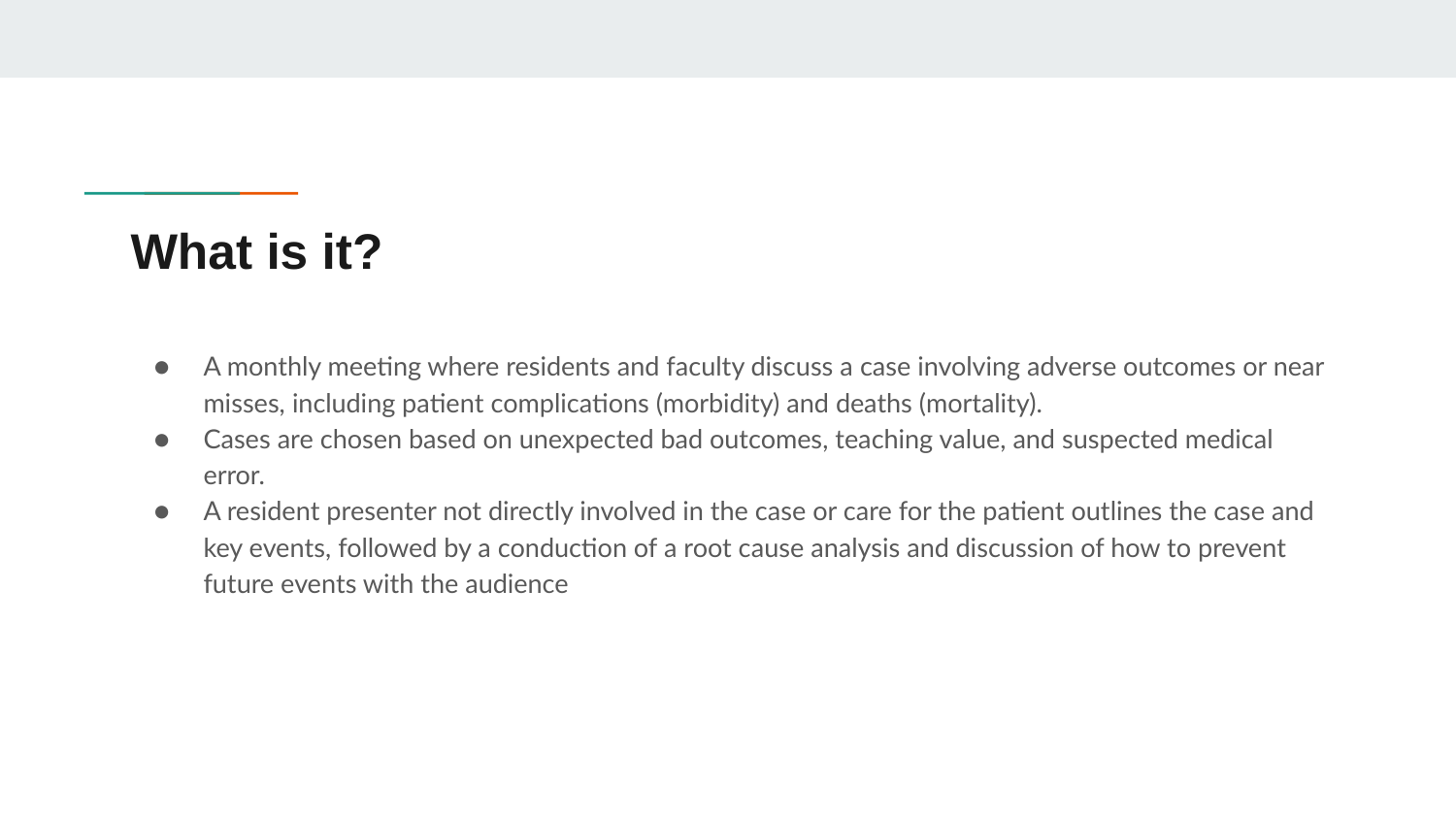

# What is it?
A monthly meeting where residents and faculty discuss a case involving adverse outcomes or near misses, including patient complications (morbidity) and deaths (mortality).
Cases are chosen based on unexpected bad outcomes, teaching value, and suspected medical error.
A resident presenter not directly involved in the case or care for the patient outlines the case and key events, followed by a conduction of a root cause analysis and discussion of how to prevent future events with the audience